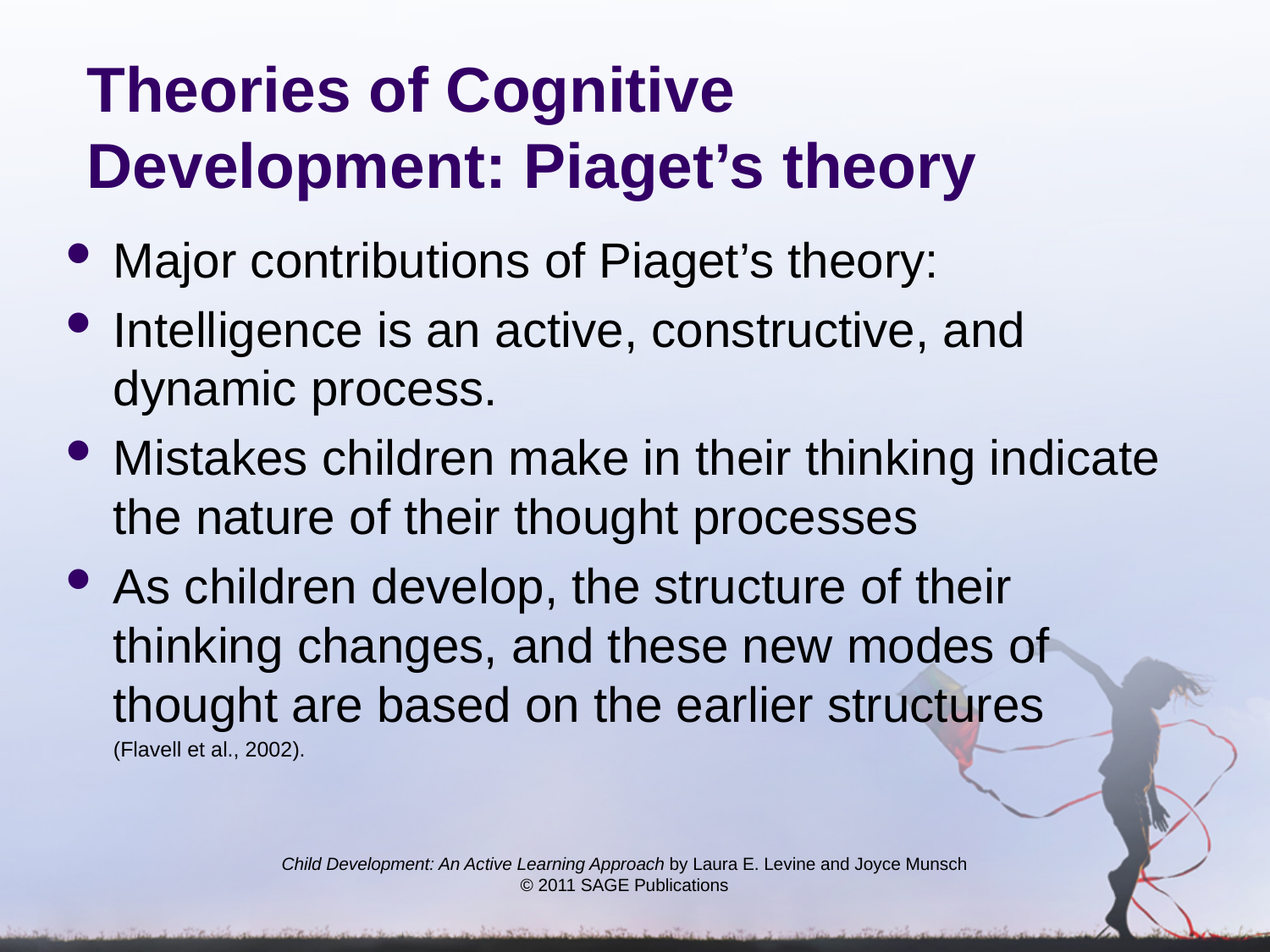

# Theories of Cognitive Development: Piaget’s theory
Major contributions of Piaget’s theory:
Intelligence is an active, constructive, and dynamic process.
Mistakes children make in their thinking indicate the nature of their thought processes
As children develop, the structure of their thinking changes, and these new modes of thought are based on the earlier structures
(Flavell et al., 2002).